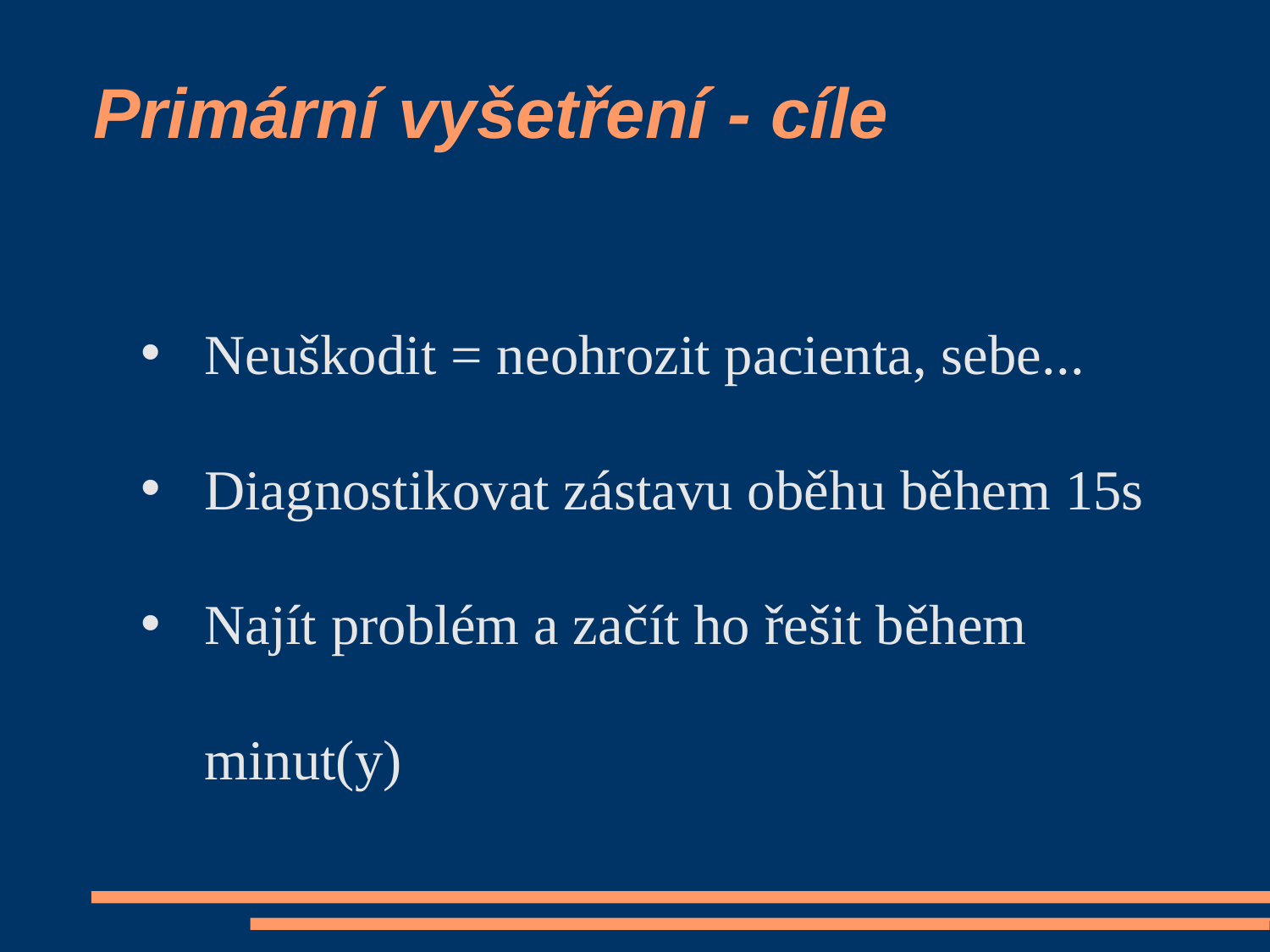

Primární vyšetření - cíle
Neuškodit = neohrozit pacienta, sebe...
Diagnostikovat zástavu oběhu během 15s
Najít problém a začít ho řešit během minut(y)